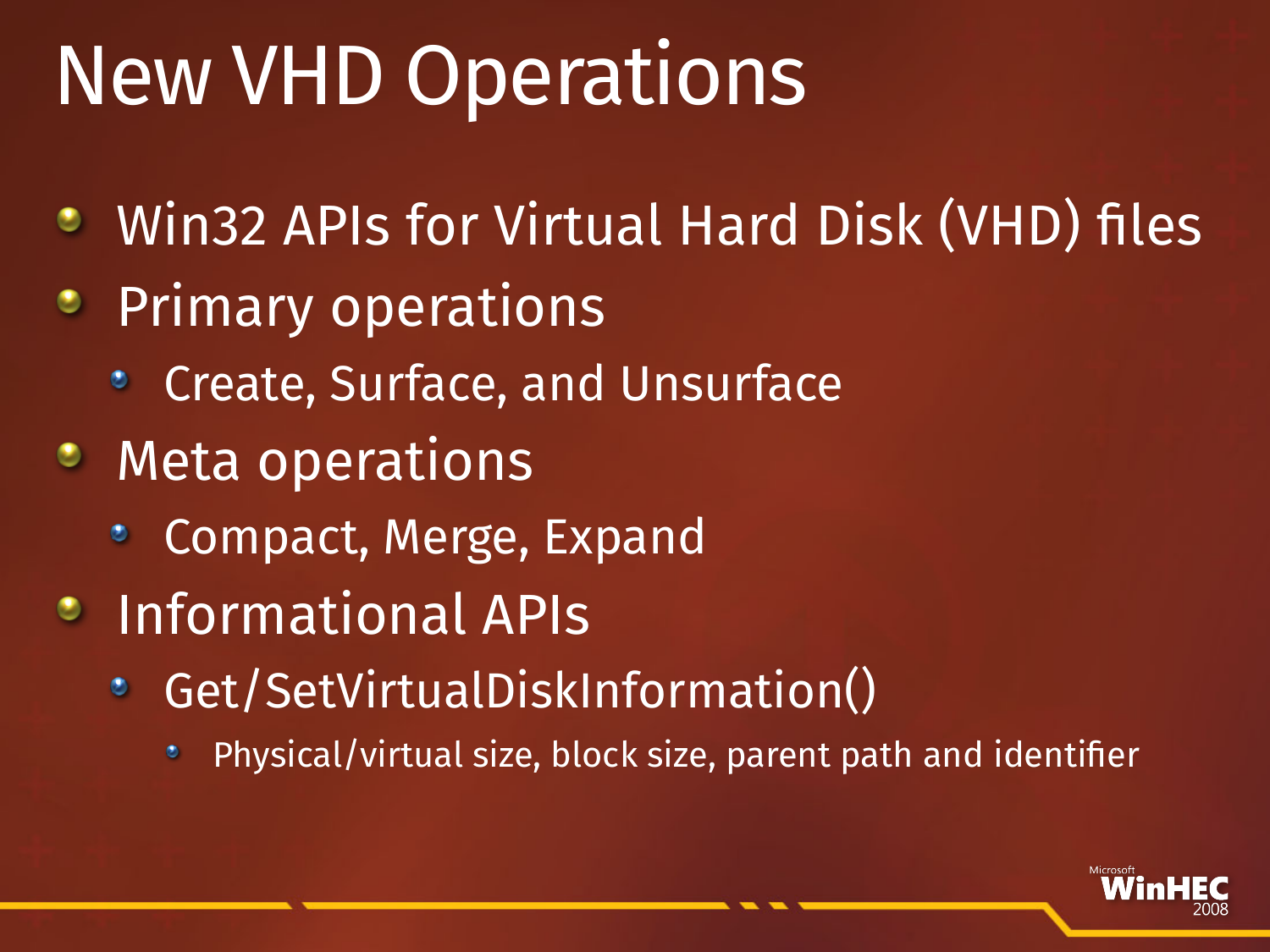

# New VHD Operations
Win32 APIs for Virtual Hard Disk (VHD) files
Primary operations
Create, Surface, and Unsurface
Meta operations
Compact, Merge, Expand
Informational APIs
Get/SetVirtualDiskInformation()
Physical/virtual size, block size, parent path and identifier